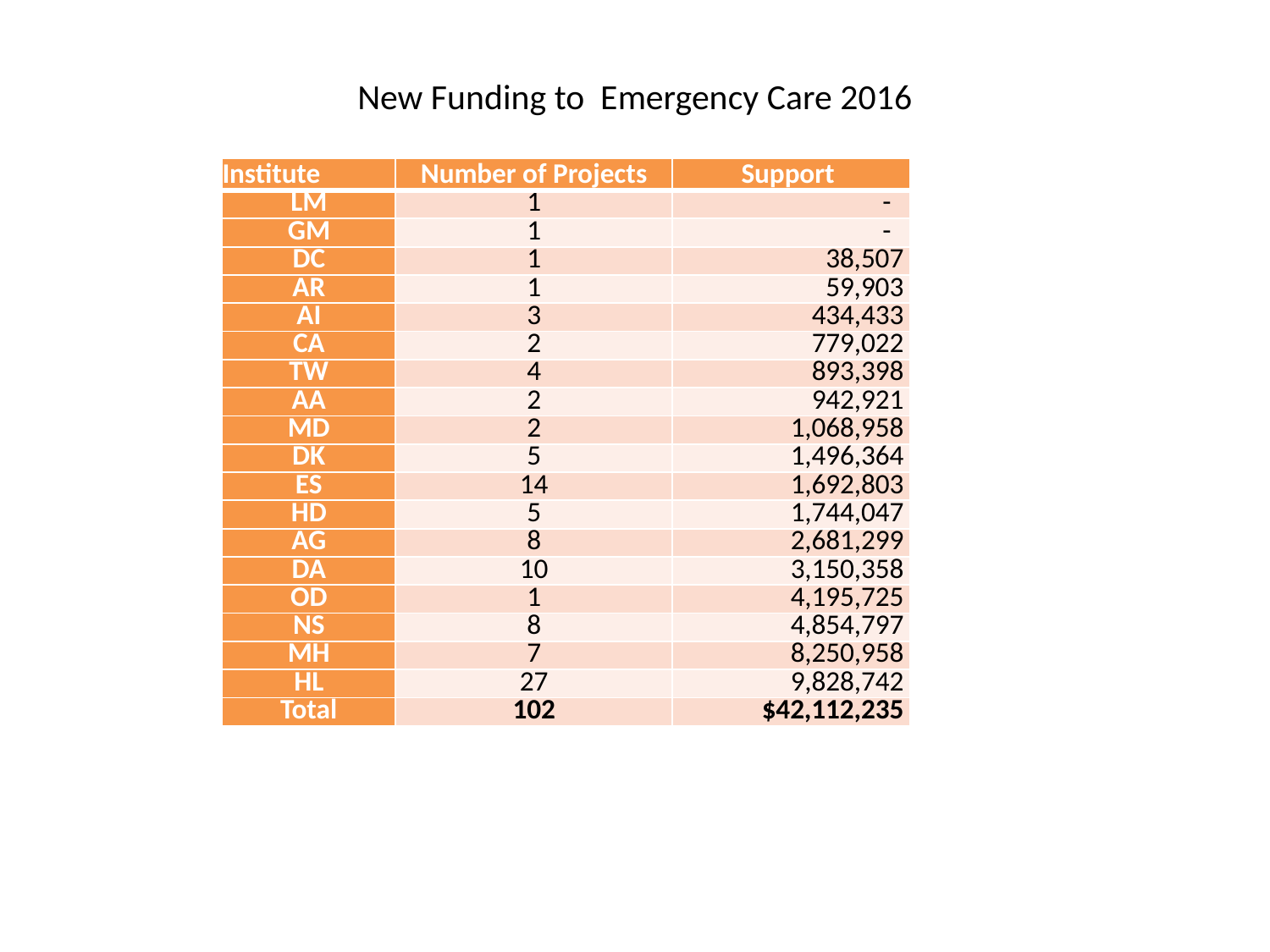

# New Funding to  Emergency Care 2016
| Institute | Number of Projects | Support |
| --- | --- | --- |
| LM | 1 | - |
| GM | 1 | - |
| DC | 1 | 38,507 |
| AR | 1 | 59,903 |
| AI | 3 | 434,433 |
| CA | 2 | 779,022 |
| TW | 4 | 893,398 |
| AA | 2 | 942,921 |
| MD | 2 | 1,068,958 |
| DK | 5 | 1,496,364 |
| ES | 14 | 1,692,803 |
| HD | 5 | 1,744,047 |
| AG | 8 | 2,681,299 |
| DA | 10 | 3,150,358 |
| OD | 1 | 4,195,725 |
| NS | 8 | 4,854,797 |
| MH | 7 | 8,250,958 |
| HL | 27 | 9,828,742 |
| Total | 102 | $42,112,235 |